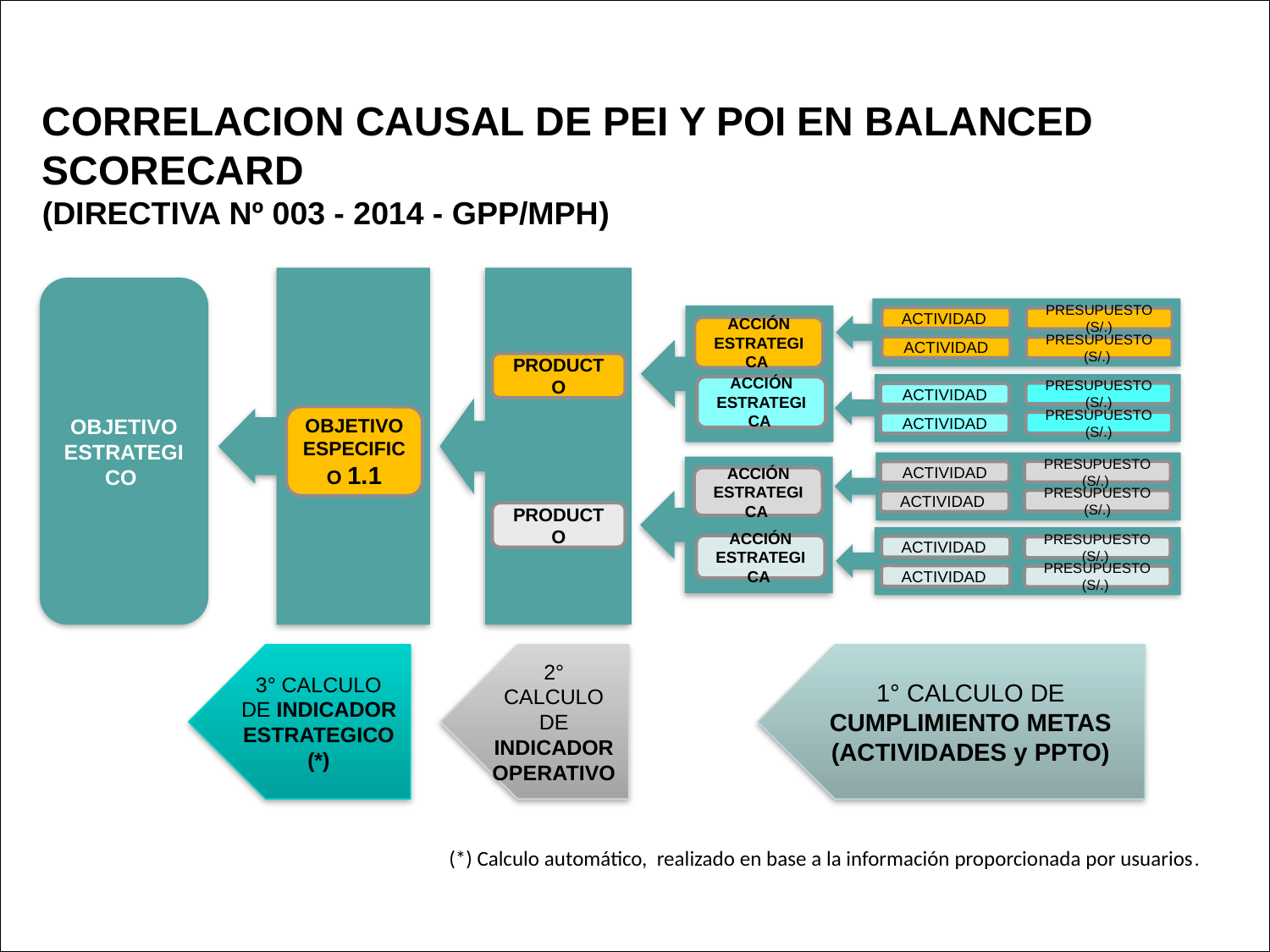

CORRELACION CAUSAL
DE PLAN ESTRATEGICO Y PLAN OPERATIVO
CORRELACION CAUSAL DE PEI Y POI EN BALANCED SCORECARD
(DIRECTIVA Nº 003 - 2014 - GPP/MPH)

OBJETIVO ESTRATEGICO

ACTIVIDAD
PRESUPUESTO (S/.)
ACCIÓN ESTRATEGICA
ACTIVIDAD
PRESUPUESTO (S/.)
PRODUCTO

ACCIÓN ESTRATEGICA
PRESUPUESTO (S/.)
ACTIVIDAD
OBJETIVO ESPECIFICO 1.1
PRESUPUESTO (S/.)
ACTIVIDAD

PRESUPUESTO (S/.)
ACTIVIDAD
ACCIÓN ESTRATEGICA
PRESUPUESTO (S/.)
ACTIVIDAD
PRODUCTO

ACCIÓN ESTRATEGICA
ACTIVIDAD
PRESUPUESTO (S/.)
ACTIVIDAD
PRESUPUESTO (S/.)
3° CALCULO DE INDICADOR ESTRATEGICO(*)
2° CALCULO DE INDICADOR OPERATIVO
1° CALCULO DE CUMPLIMIENTO METAS (ACTIVIDADES y PPTO)
(*) Calculo automático,  realizado en base a la información proporcionada por usuarios.